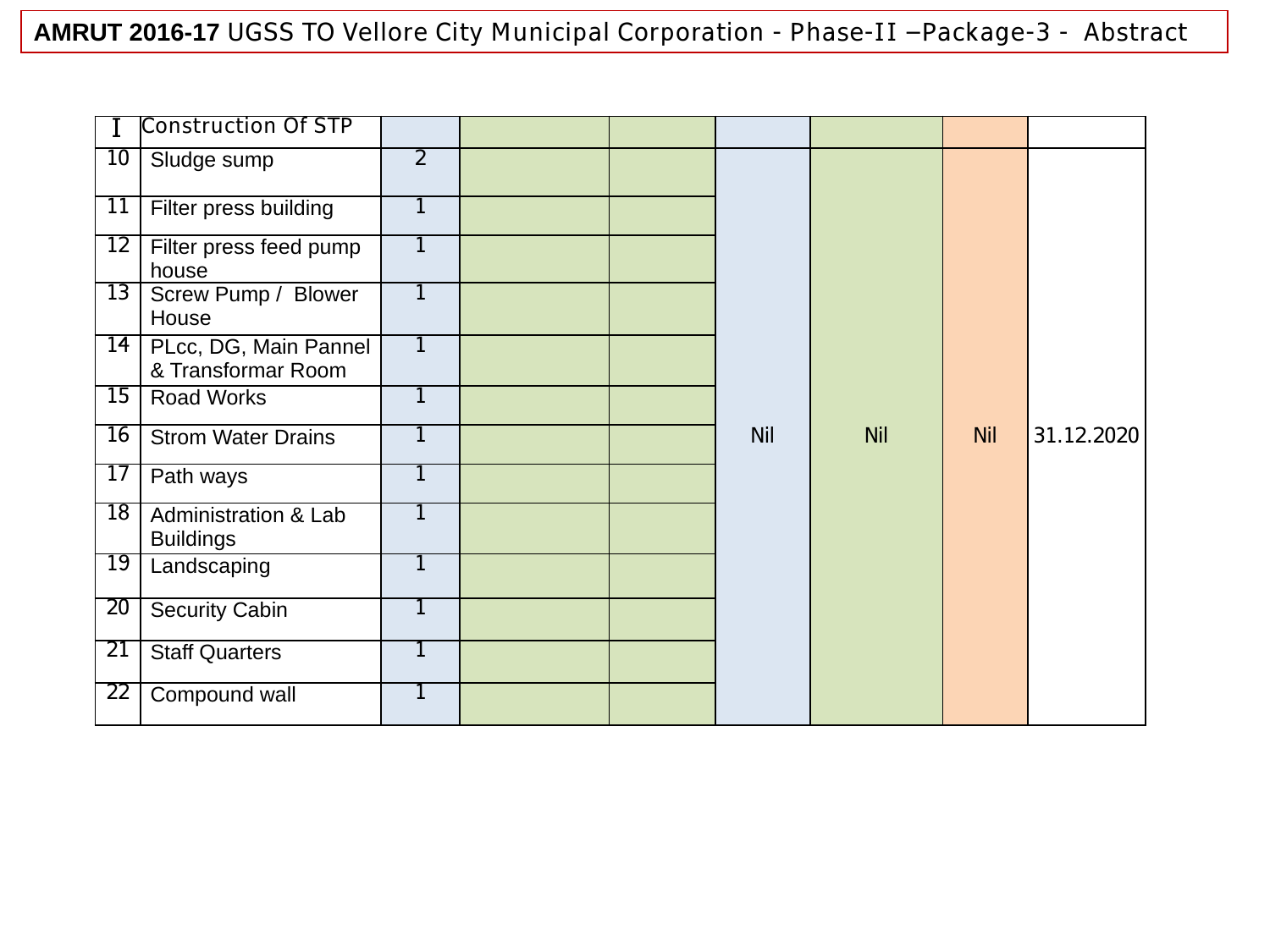

AMRUT 2016-17 UGSS TO Vellore City Municipal Corporation - Phase-II –Package-3 -  Abstract
| I | Construction Of STP |  |  |  |  |  |  |  |
| --- | --- | --- | --- | --- | --- | --- | --- | --- |
| 10 | Sludge sump | 2 |  |  | Nil | Nil | Nil | 31.12.2020 |
| 11 | Filter press building | 1 |  |  |  |  |  |  |
| 12 | Filter press feed pump house | 1 |  |  |  |  |  |  |
| 13 | Screw Pump / Blower House | 1 |  |  |  |  |  |  |
| 14 | PLcc, DG, Main Pannel & Transformar Room | 1 |  |  |  |  |  |  |
| 15 | Road Works | 1 |  |  |  |  |  |  |
| 16 | Strom Water Drains | 1 |  |  |  |  |  |  |
| 17 | Path ways | 1 |  |  |  |  |  |  |
| 18 | Administration & Lab Buildings | 1 |  |  |  |  |  |  |
| 19 | Landscaping | 1 |  |  |  |  |  |  |
| 20 | Security Cabin | 1 |  |  |  |  |  |  |
| 21 | Staff Quarters | 1 |  |  |  |  |  |  |
| 22 | Compound wall | 1 |  |  |  |  |  |  |